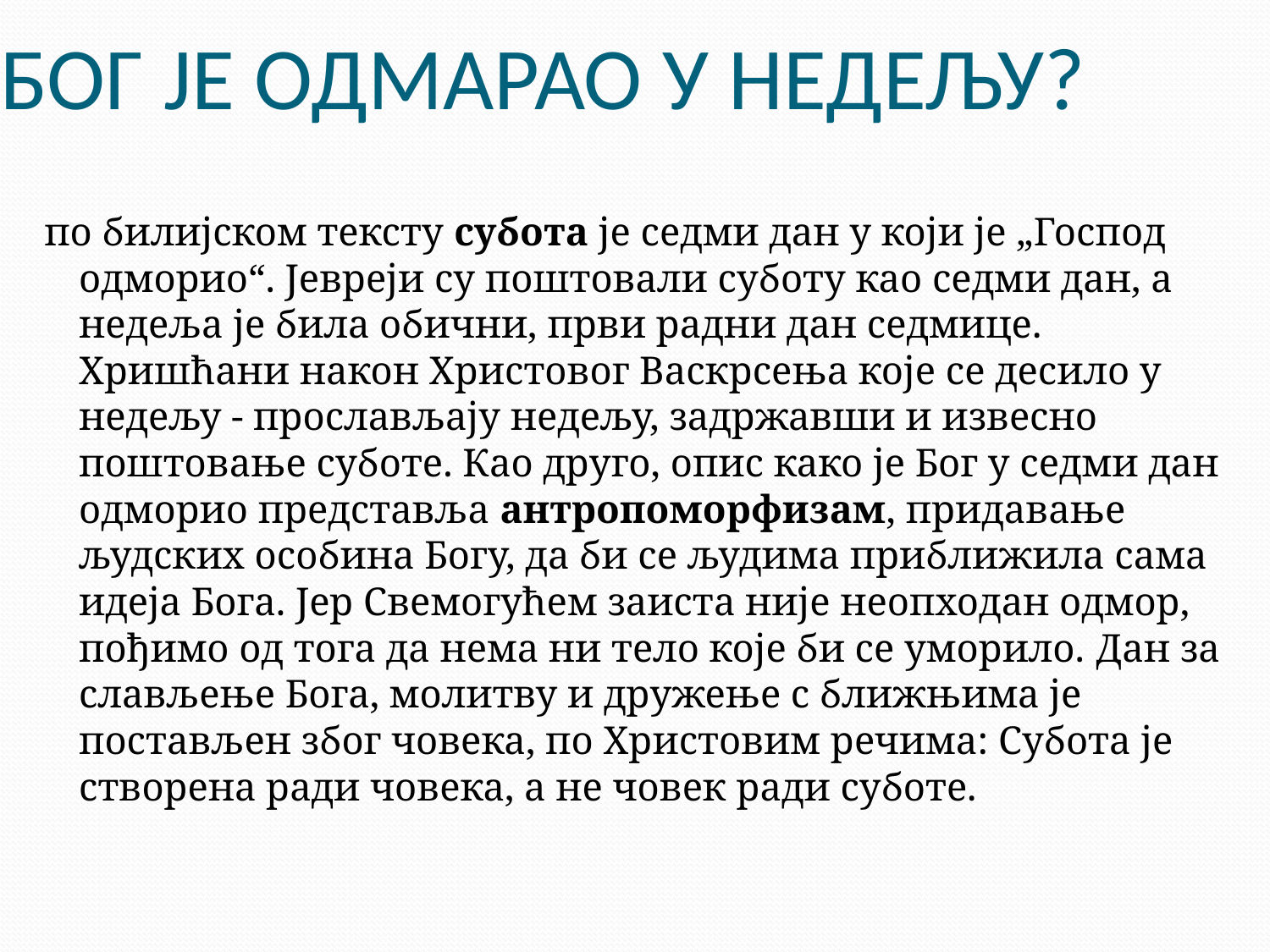

# БОГ ЈЕ ОДМАРАО У НЕДЕЉУ?
по билијском тексту субота је седми дан у који је „Господ одморио“. Јевреји су поштовали суботу као седми дан, а недеља је била обични, први радни дан седмице. Хришћани након Христовог Васкрсења које се десило у недељу - прослављају недељу, задржавши и извесно поштовање суботе. Као друго, опис како је Бог у седми дан одморио представља антропоморфизам, придавање људских особина Богу, да би се људима приближила сама идеја Бога. Јер Свемогућем заиста није неопходан одмор, пођимо од тога да нема ни тело које би се уморило. Дан за слављење Бога, молитву и дружење с ближњима је постављен због човека, по Христовим речима: Субота је створена ради човека, а не човек ради суботе.